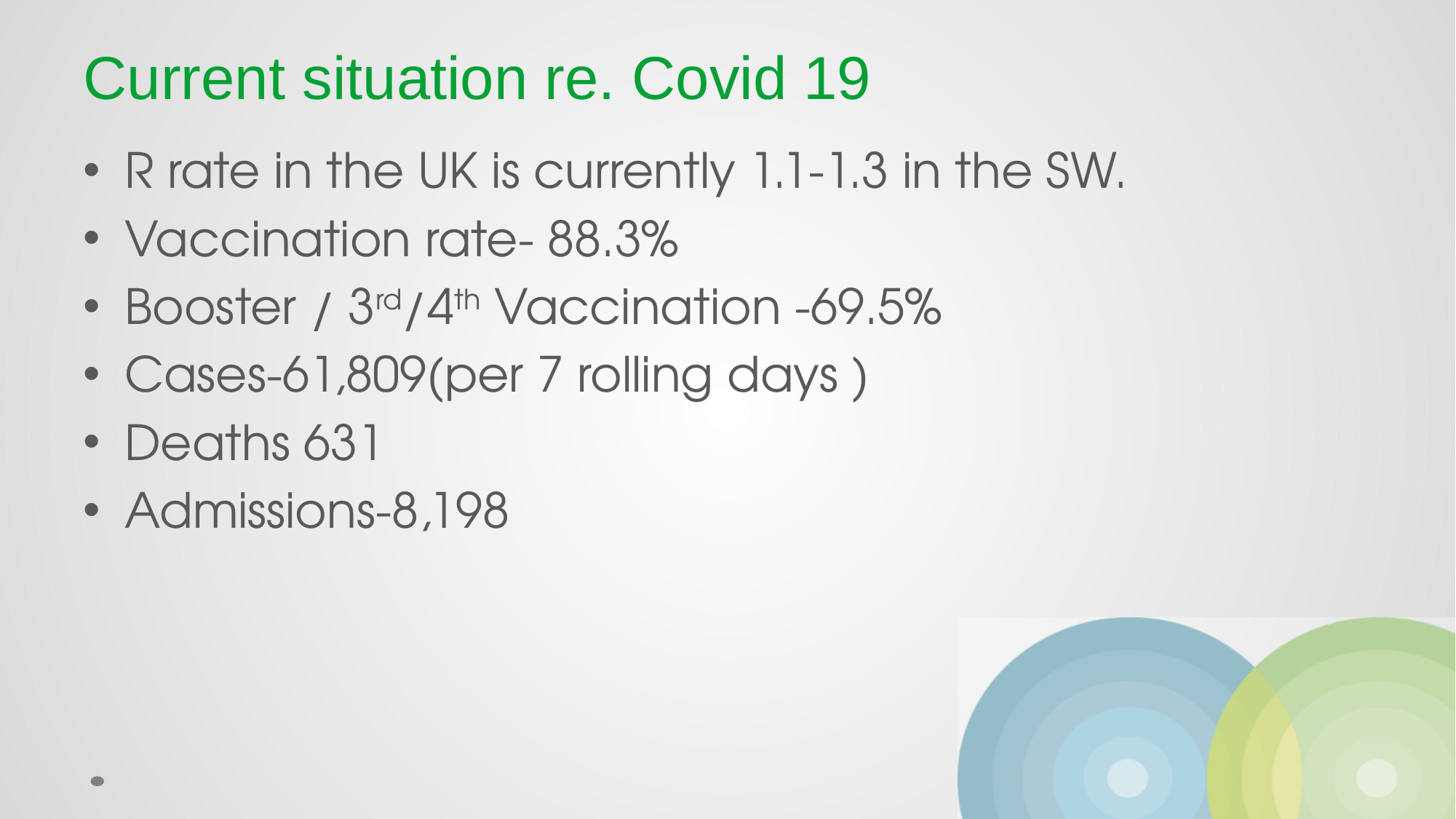

# Current situation re. Covid 19
R rate in the UK is currently 1.1-1.3 in the SW.
Vaccination rate- 88.3%
Booster / 3rd/4th Vaccination -69.5%
Cases-61,809(per 7 rolling days )
Deaths 631
Admissions-8,198